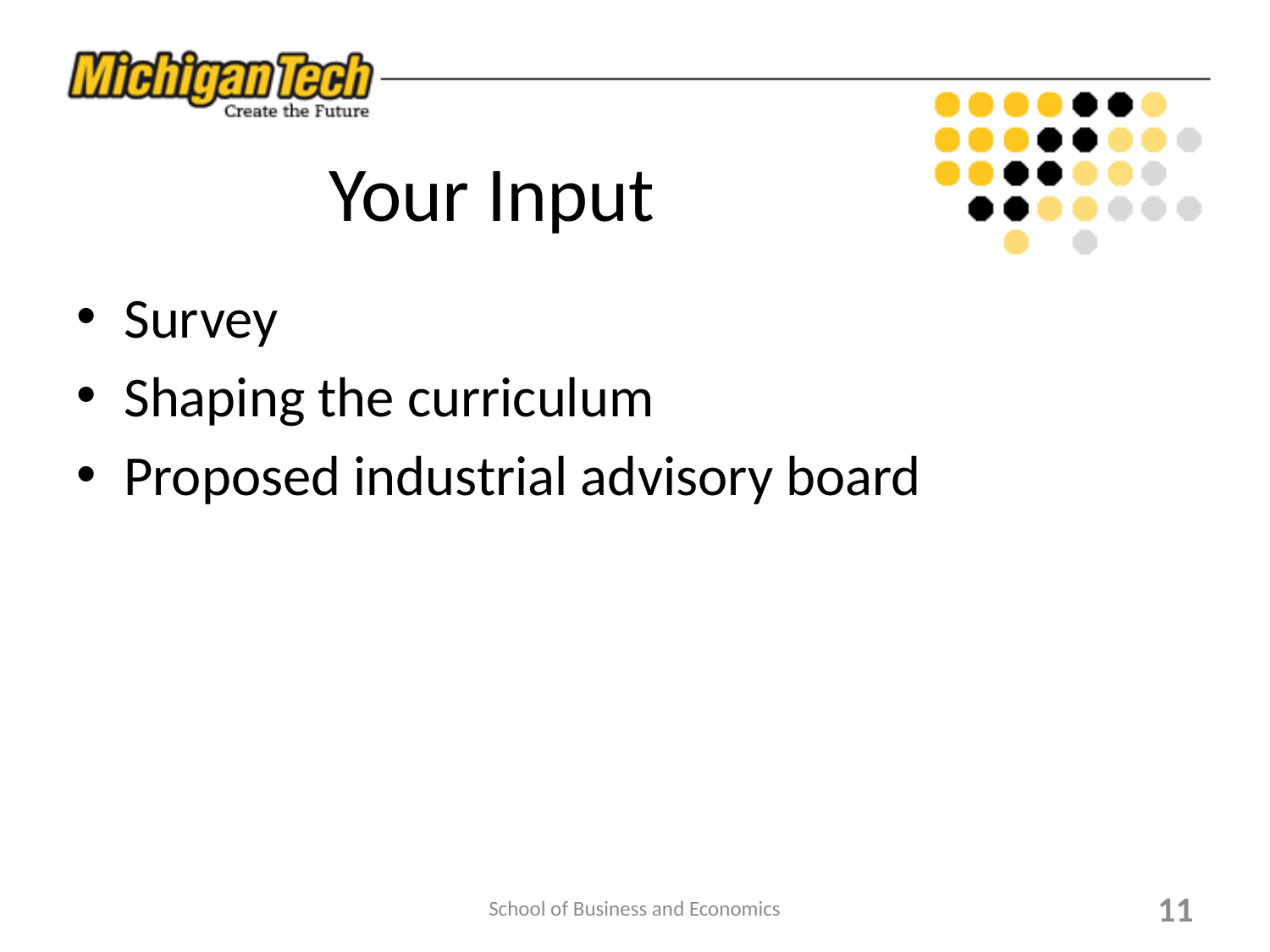

# Your Input
Survey
Shaping the curriculum
Proposed industrial advisory board
School of Business and Economics
11